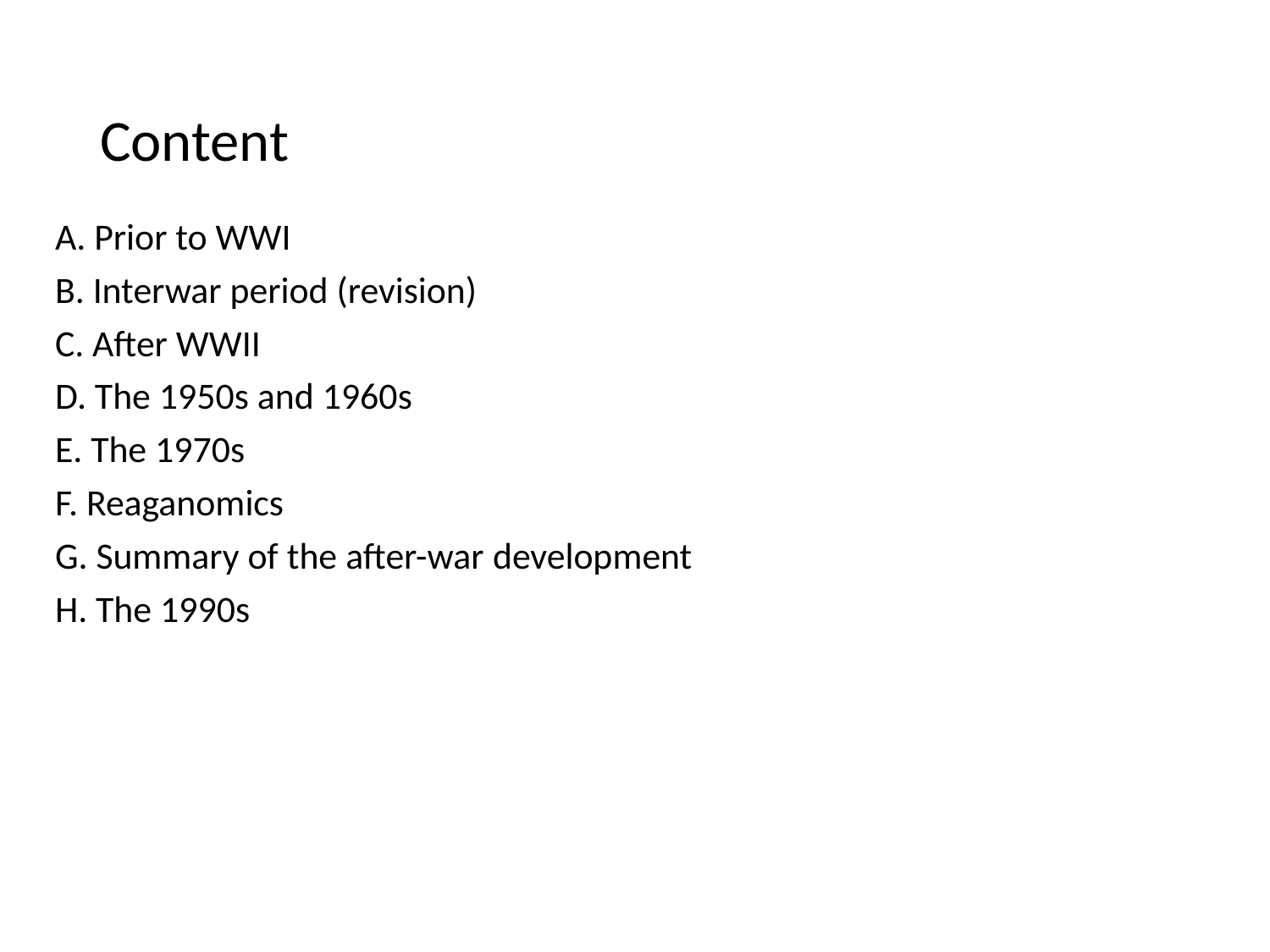

# Content
A. Prior to WWI
B. Interwar period (revision)
C. After WWII
D. The 1950s and 1960s
E. The 1970s
F. Reaganomics
G. Summary of the after-war development
H. The 1990s